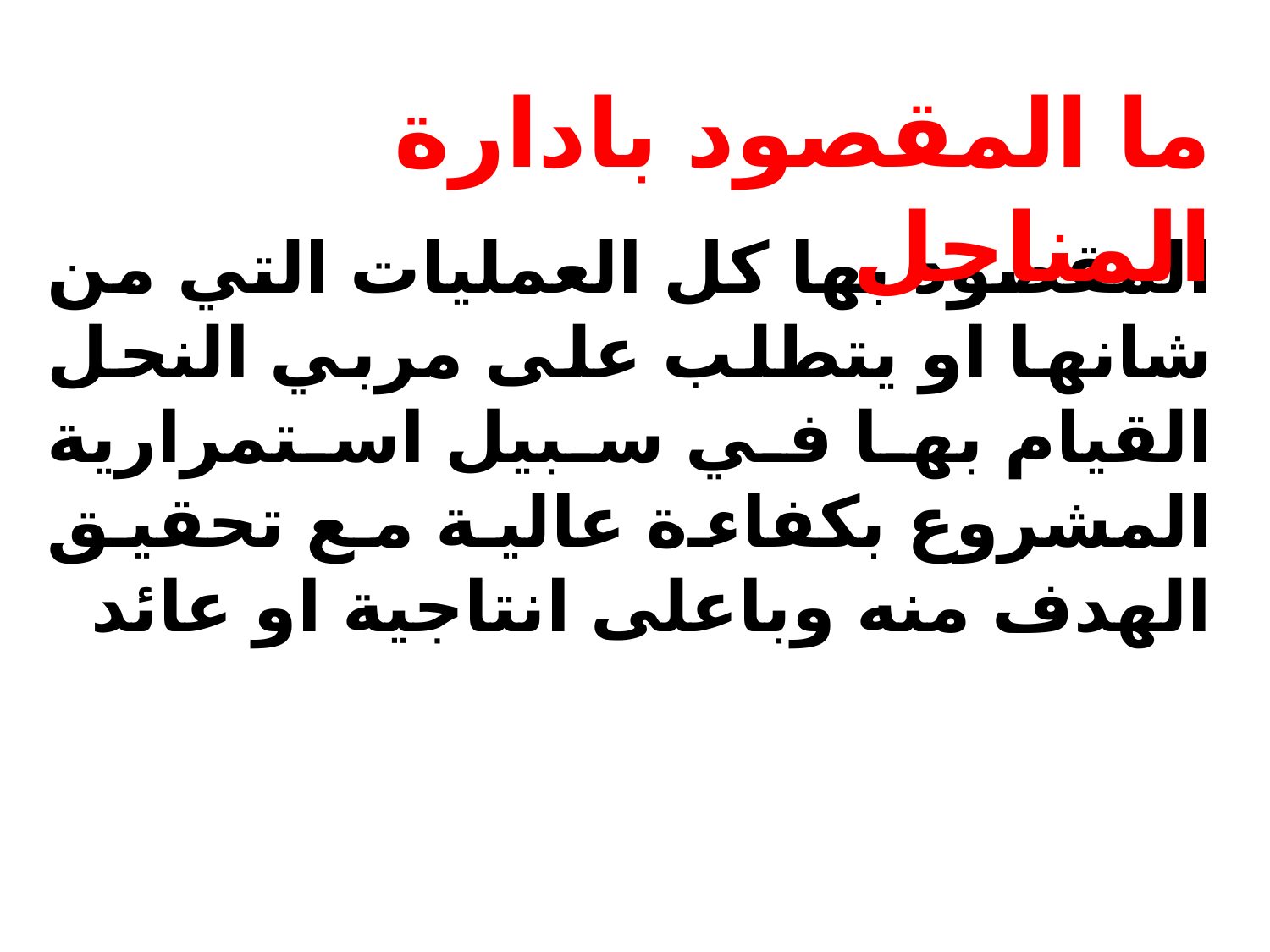

ما المقصود بادارة المناحل
المقصود بها كل العمليات التي من شانها او يتطلب على مربي النحل القيام بها في سبيل استمرارية المشروع بكفاءة عالية مع تحقيق الهدف منه وباعلى انتاجية او عائد